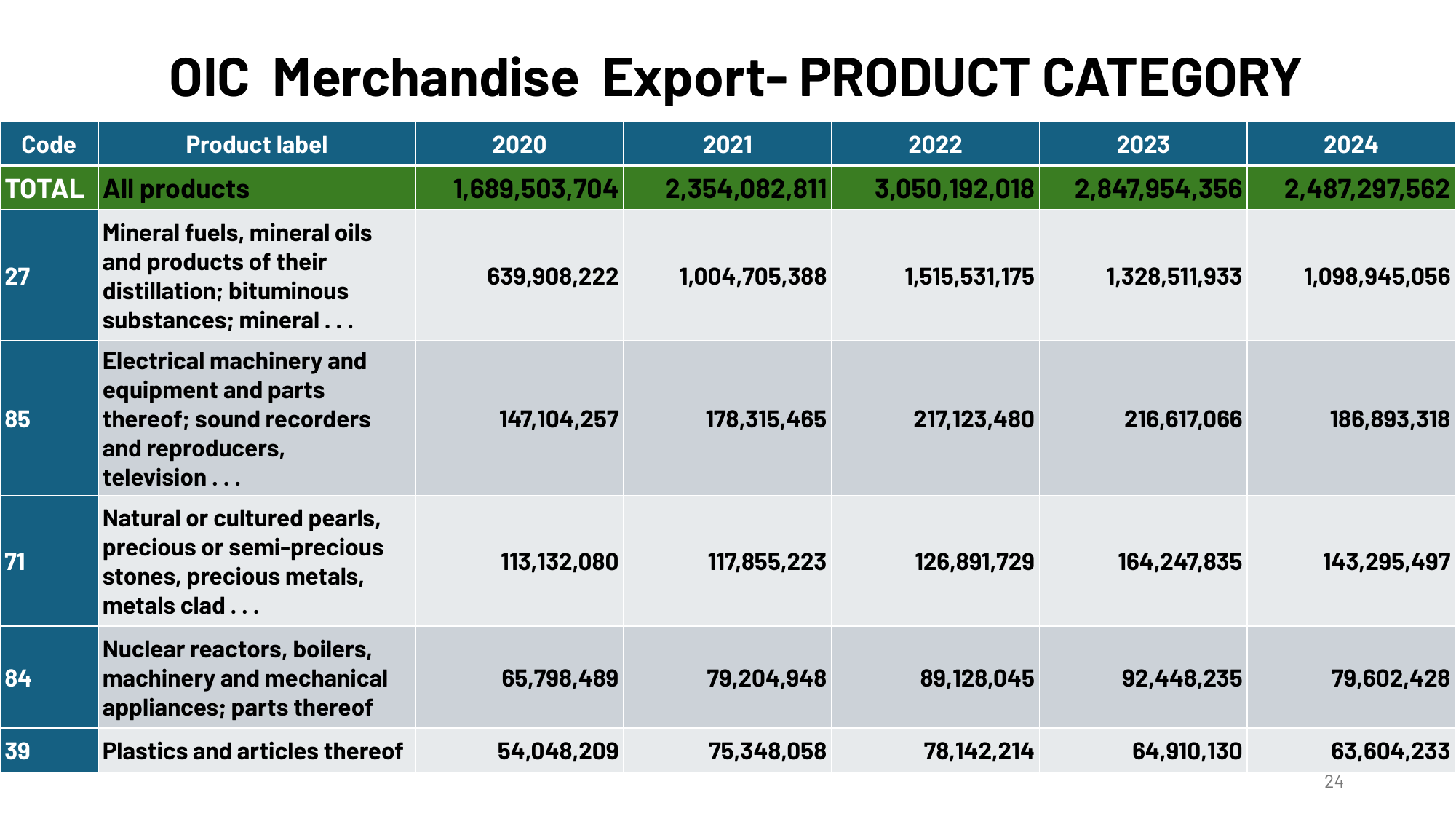

# OIC  Merchandise  Export- PRODUCT CATEGORY
| Code | Product label | 2020 | 2021 | 2022 | 2023 | 2024 |
| --- | --- | --- | --- | --- | --- | --- |
| TOTAL | All products | 1,689,503,704 | 2,354,082,811 | 3,050,192,018 | 2,847,954,356 | 2,487,297,562 |
| 27 | Mineral fuels, mineral oils and products of their distillation; bituminous substances; mineral . . . | 639,908,222 | 1,004,705,388 | 1,515,531,175 | 1,328,511,933 | 1,098,945,056 |
| 85 | Electrical machinery and equipment and parts thereof; sound recorders and reproducers, television . . . | 147,104,257 | 178,315,465 | 217,123,480 | 216,617,066 | 186,893,318 |
| 71 | Natural or cultured pearls, precious or semi-precious stones, precious metals, metals clad . . . | 113,132,080 | 117,855,223 | 126,891,729 | 164,247,835 | 143,295,497 |
| 84 | Nuclear reactors, boilers, machinery and mechanical appliances; parts thereof | 65,798,489 | 79,204,948 | 89,128,045 | 92,448,235 | 79,602,428 |
| 39 | Plastics and articles thereof | 54,048,209 | 75,348,058 | 78,142,214 | 64,910,130 | 63,604,233 |
24